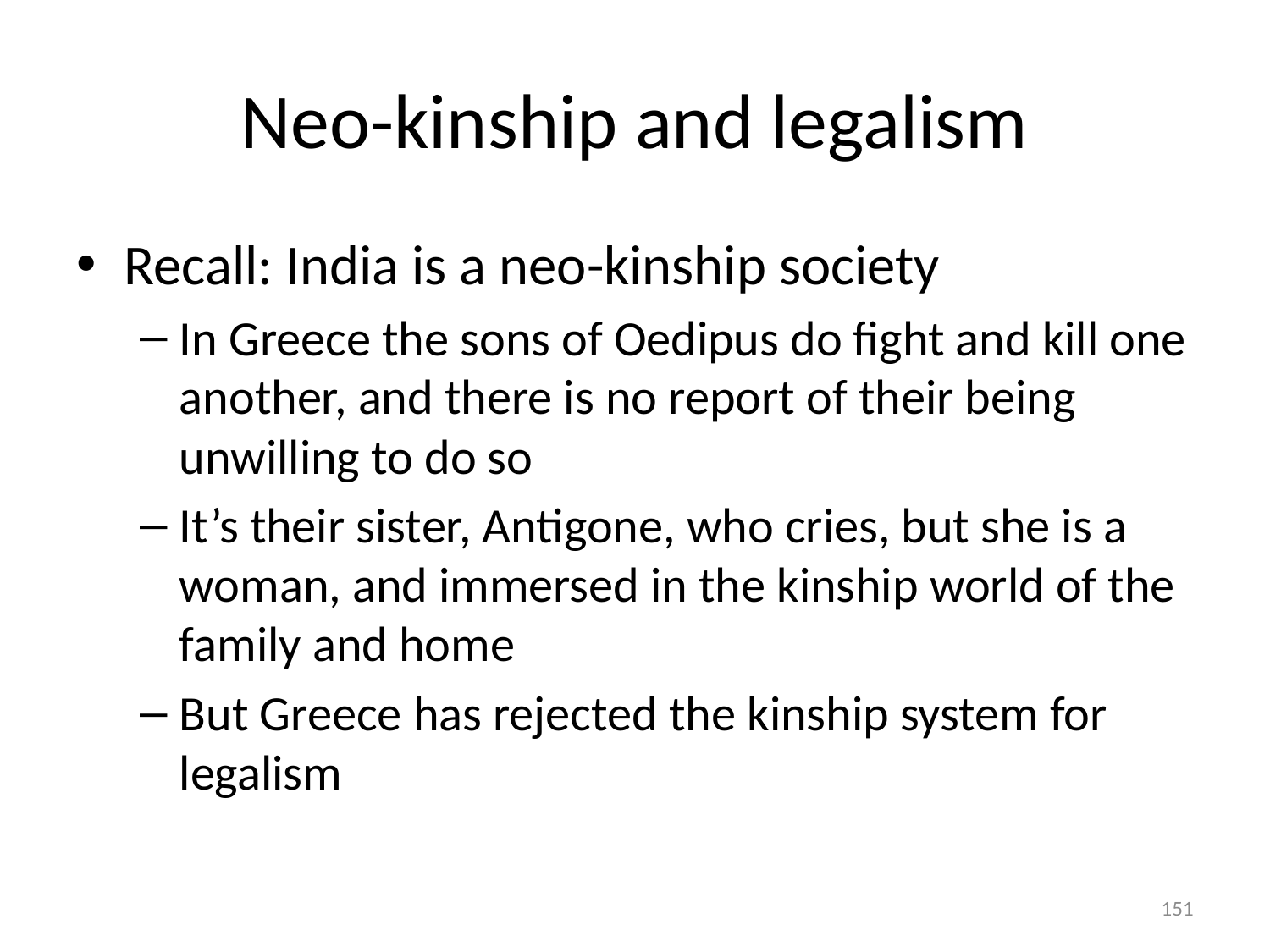

# Neo-kinship and legalism
Recall: India is a neo-kinship society
In Greece the sons of Oedipus do fight and kill one another, and there is no report of their being unwilling to do so
It’s their sister, Antigone, who cries, but she is a woman, and immersed in the kinship world of the family and home
But Greece has rejected the kinship system for legalism

151